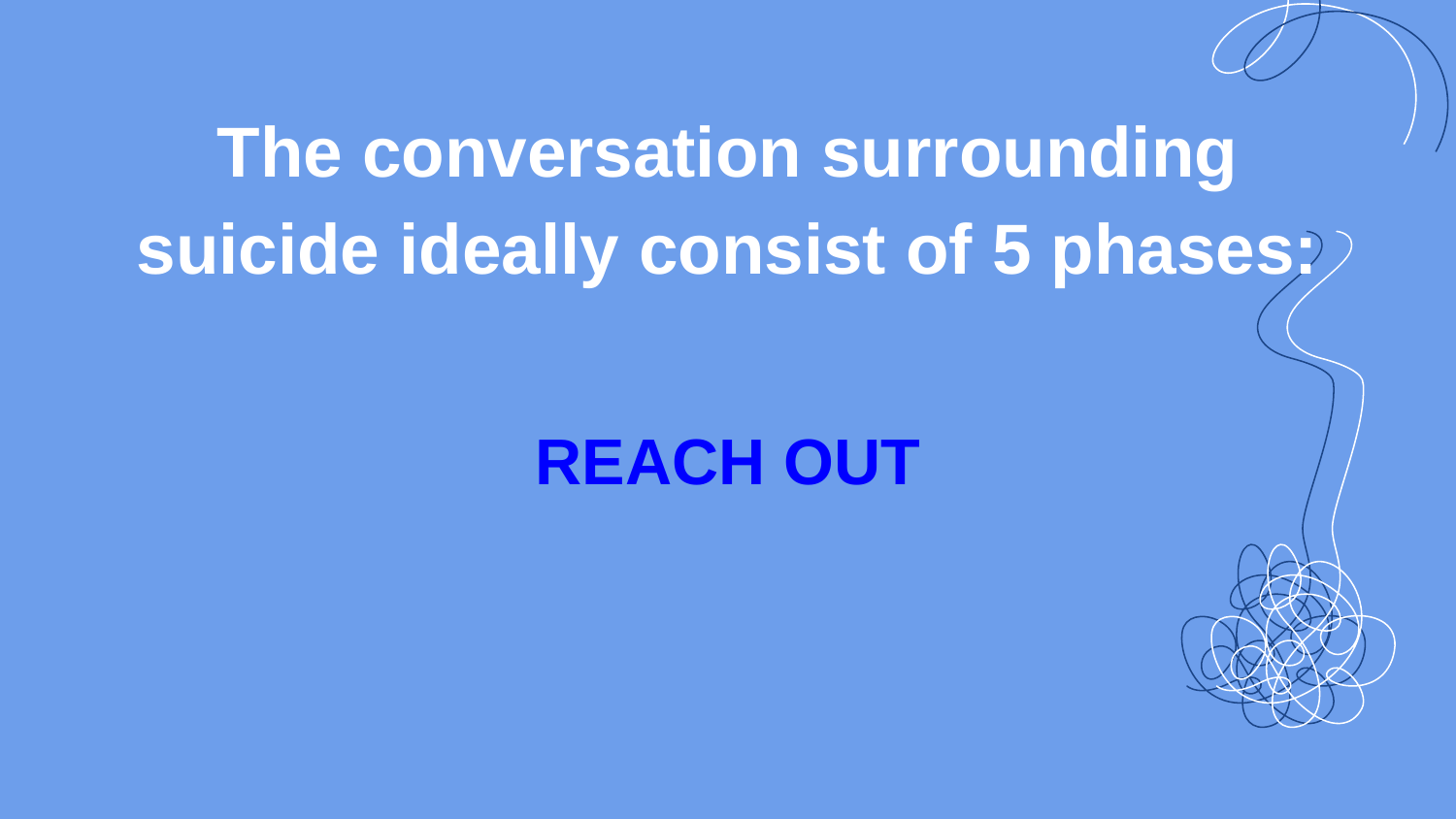

# The conversation surrounding suicide ideally consist of 5 phases:
REACH OUT